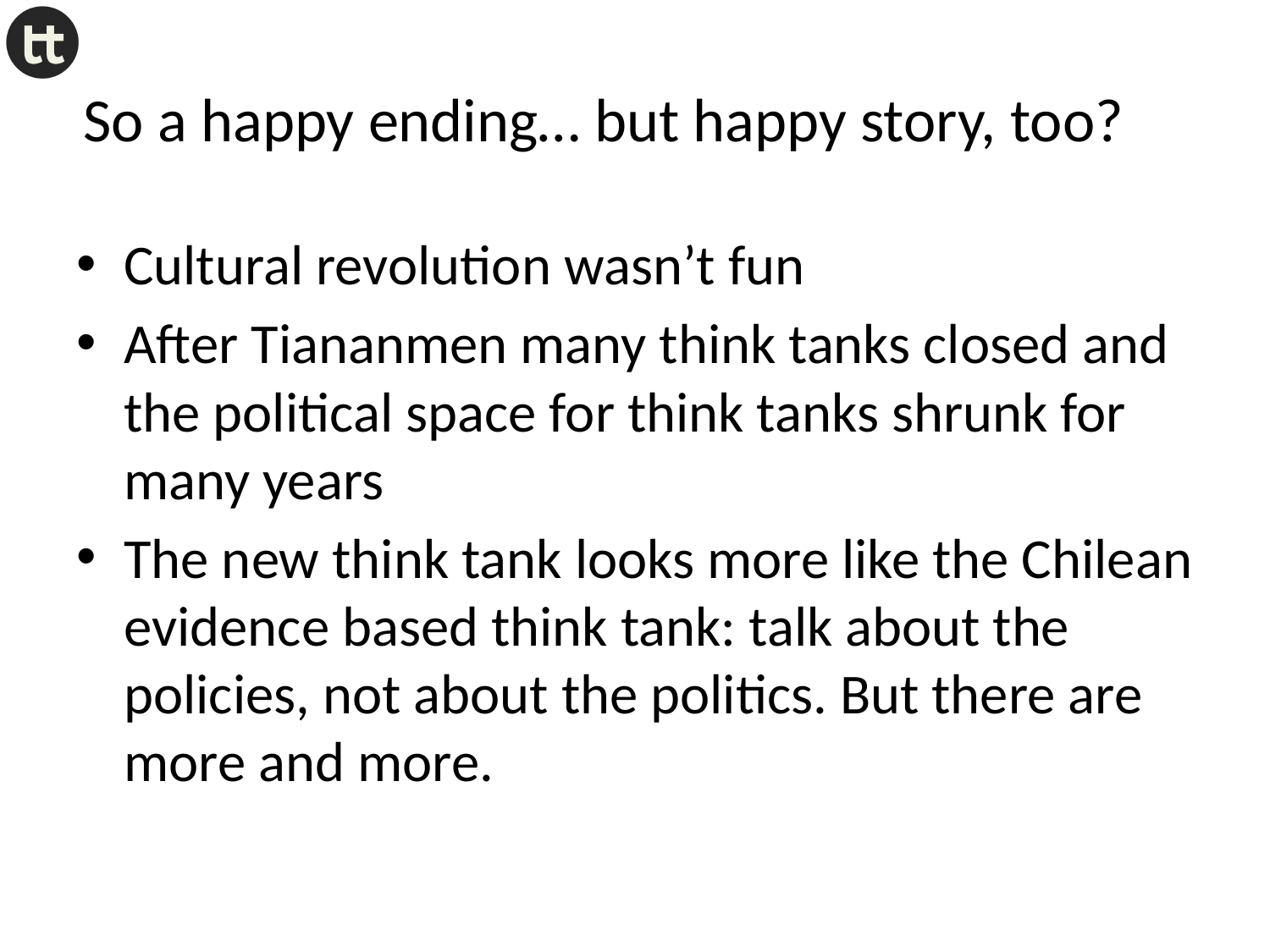

# So a happy ending… but happy story, too?
Cultural revolution wasn’t fun
After Tiananmen many think tanks closed and the political space for think tanks shrunk for many years
The new think tank looks more like the Chilean evidence based think tank: talk about the policies, not about the politics. But there are more and more.